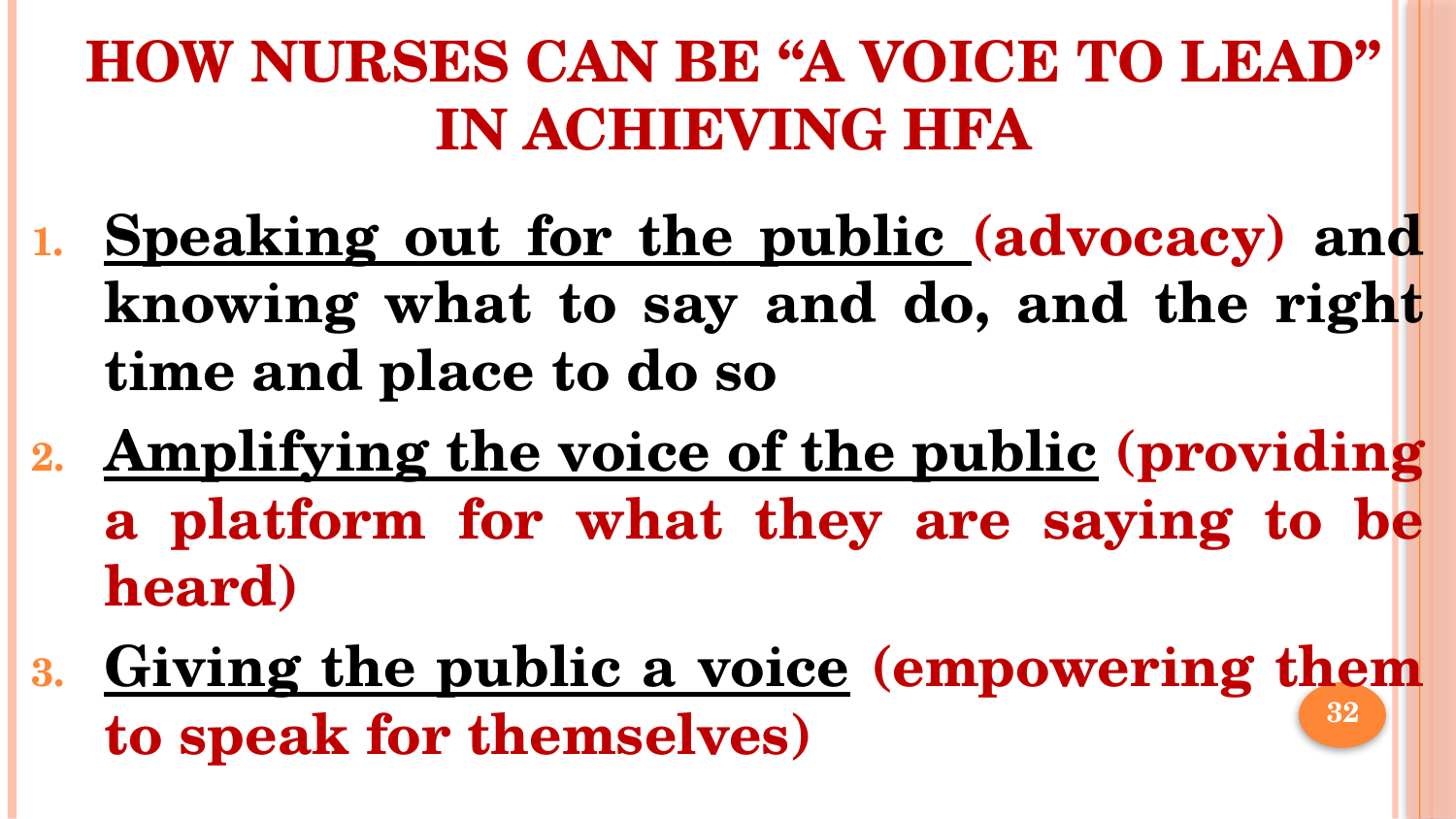

# How Nurses Can Be “A Voice to lead” in achieving hfa
Speaking out for the public (advocacy) and knowing what to say and do, and the right time and place to do so
Amplifying the voice of the public (providing a platform for what they are saying to be heard)
Giving the public a voice (empowering them to speak for themselves)
32